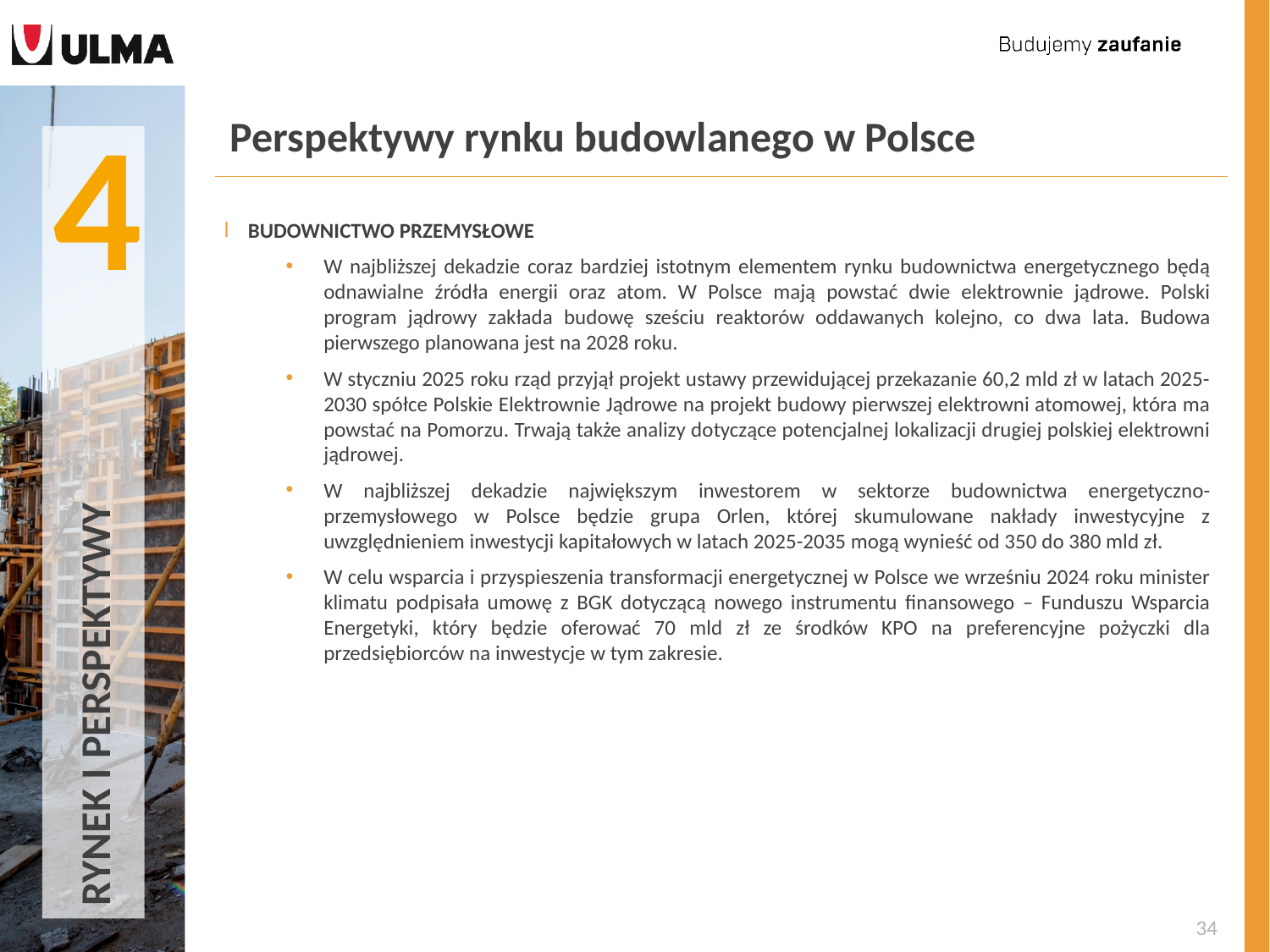

4
# Perspektywy rynku budowlanego w Polsce

BUDOWNICTWO PRZEMYSŁOWE
W najbliższej dekadzie coraz bardziej istotnym elementem rynku budownictwa energetycznego będą odnawialne źródła energii oraz atom. W Polsce mają powstać dwie elektrownie jądrowe. Polski program jądrowy zakłada budowę sześciu reaktorów oddawanych kolejno, co dwa lata. Budowa pierwszego planowana jest na 2028 roku.
W styczniu 2025 roku rząd przyjął projekt ustawy przewidującej przekazanie 60,2 mld zł w latach 2025-2030 spółce Polskie Elektrownie Jądrowe na projekt budowy pierwszej elektrowni atomowej, która ma powstać na Pomorzu. Trwają także analizy dotyczące potencjalnej lokalizacji drugiej polskiej elektrowni jądrowej.
W najbliższej dekadzie największym inwestorem w sektorze budownictwa energetyczno-przemysłowego w Polsce będzie grupa Orlen, której skumulowane nakłady inwestycyjne z uwzględnieniem inwestycji kapitałowych w latach 2025-2035 mogą wynieść od 350 do 380 mld zł.
W celu wsparcia i przyspieszenia transformacji energetycznej w Polsce we wrześniu 2024 roku minister klimatu podpisała umowę z BGK dotyczącą nowego instrumentu finansowego – Funduszu Wsparcia Energetyki, który będzie oferować 70 mld zł ze środków KPO na preferencyjne pożyczki dla przedsiębiorców na inwestycje w tym zakresie.

RYNEK I PERSPEKTYWY
34